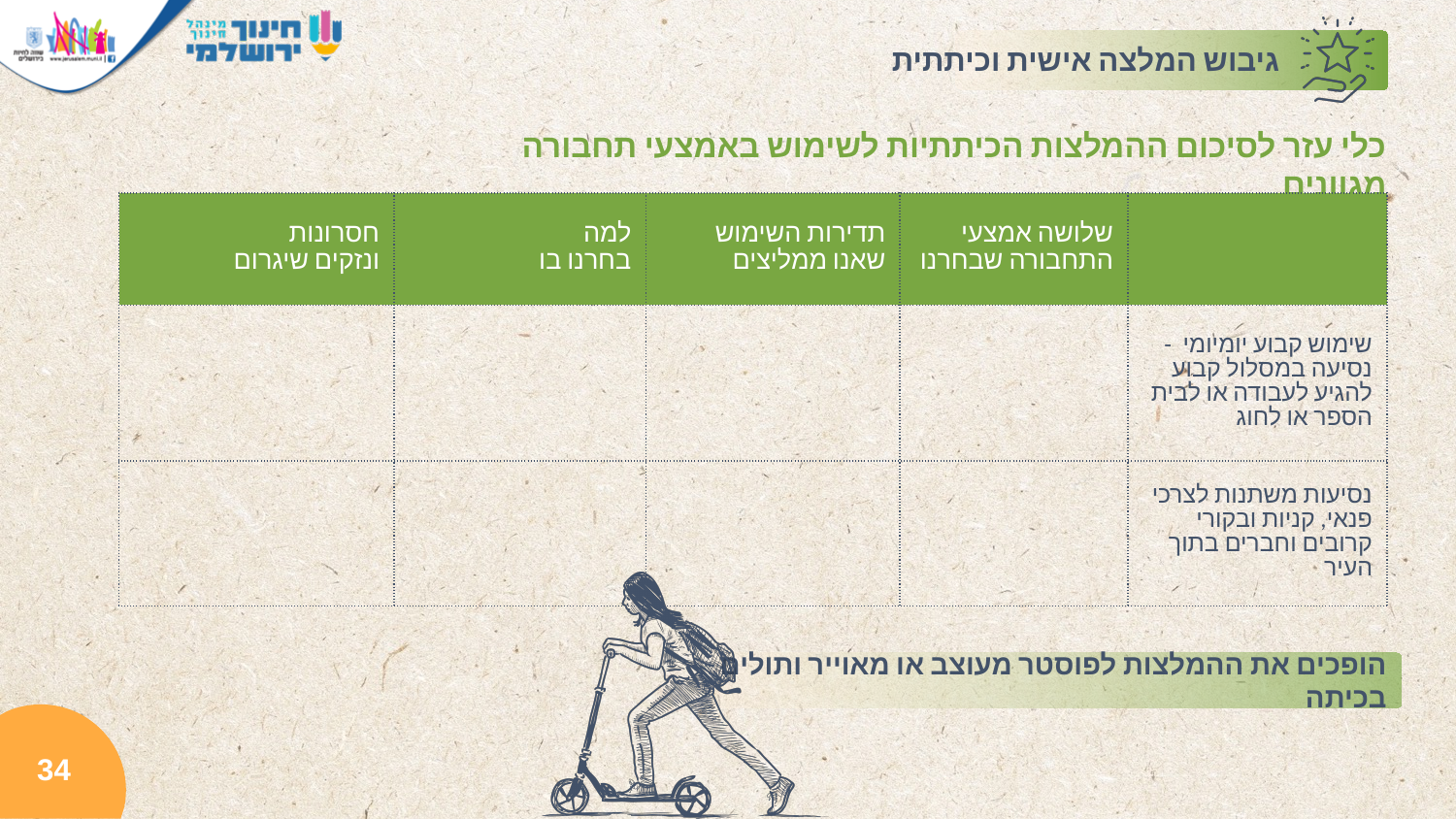

| חסרונות ונזקים שיגרום | למה בחרנו בו | תדירות השימוש שאנו ממליצים | שלושה אמצעי התחבורה שבחרנו |  |
| --- | --- | --- | --- | --- |
|  |  |  |  | שימוש קבוע יומיומי - נסיעה במסלול קבוע להגיע לעבודה או לבית הספר או לחוג |
|  |  |  |  | נסיעות משתנות לצרכי פנאי, קניות ובקורי קרובים וחברים בתוך העיר |